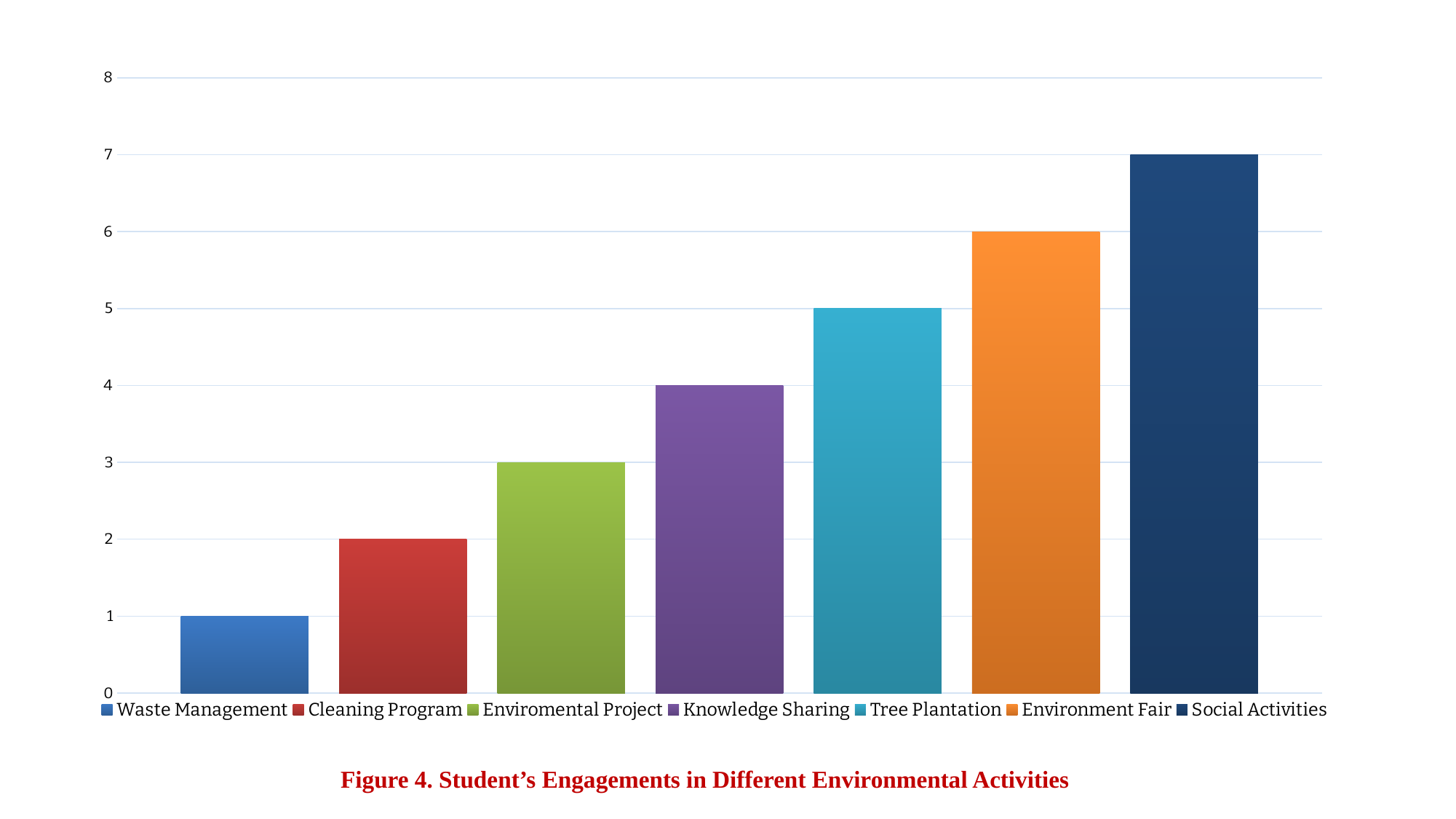

### Chart

| Category | Waste Management | Cleaning Program | Enviromental Project | Knowledge Sharing | Tree Plantation | Environment Fair | Social Activities |
|---|---|---|---|---|---|---|---|
Figure 4. Student’s Engagements in Different Environmental Activities